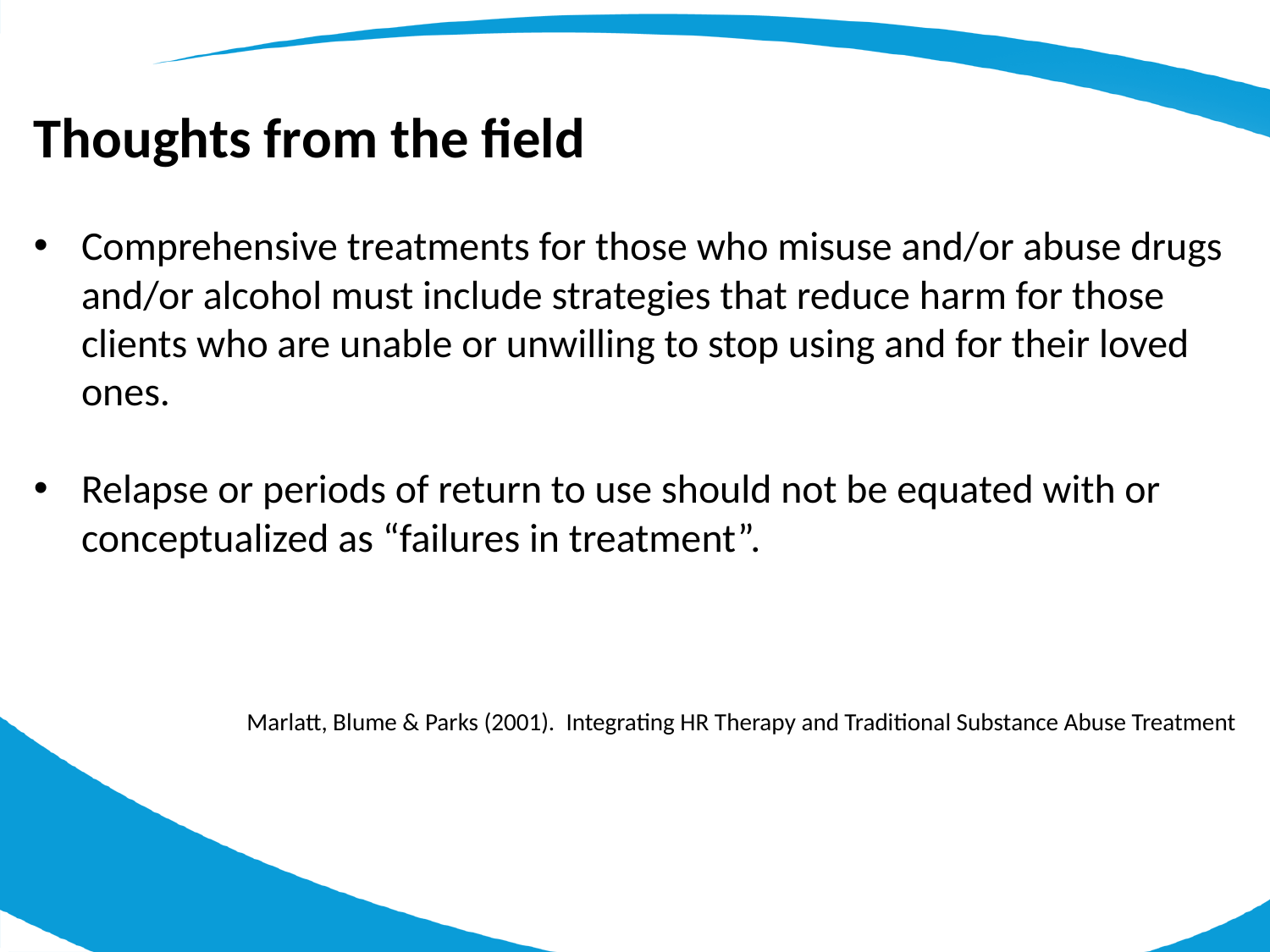

Thoughts from the field

Comprehensive treatments for those who misuse and/or abuse drugs and/or alcohol must include strategies that reduce harm for those clients who are unable or unwilling to stop using and for their loved ones.

Relapse or periods of return to use should not be equated with or conceptualized as “failures in treatment”.

Marlatt, Blume & Parks (2001).  Integrating HR Therapy and Traditional Substance Abuse Treatment